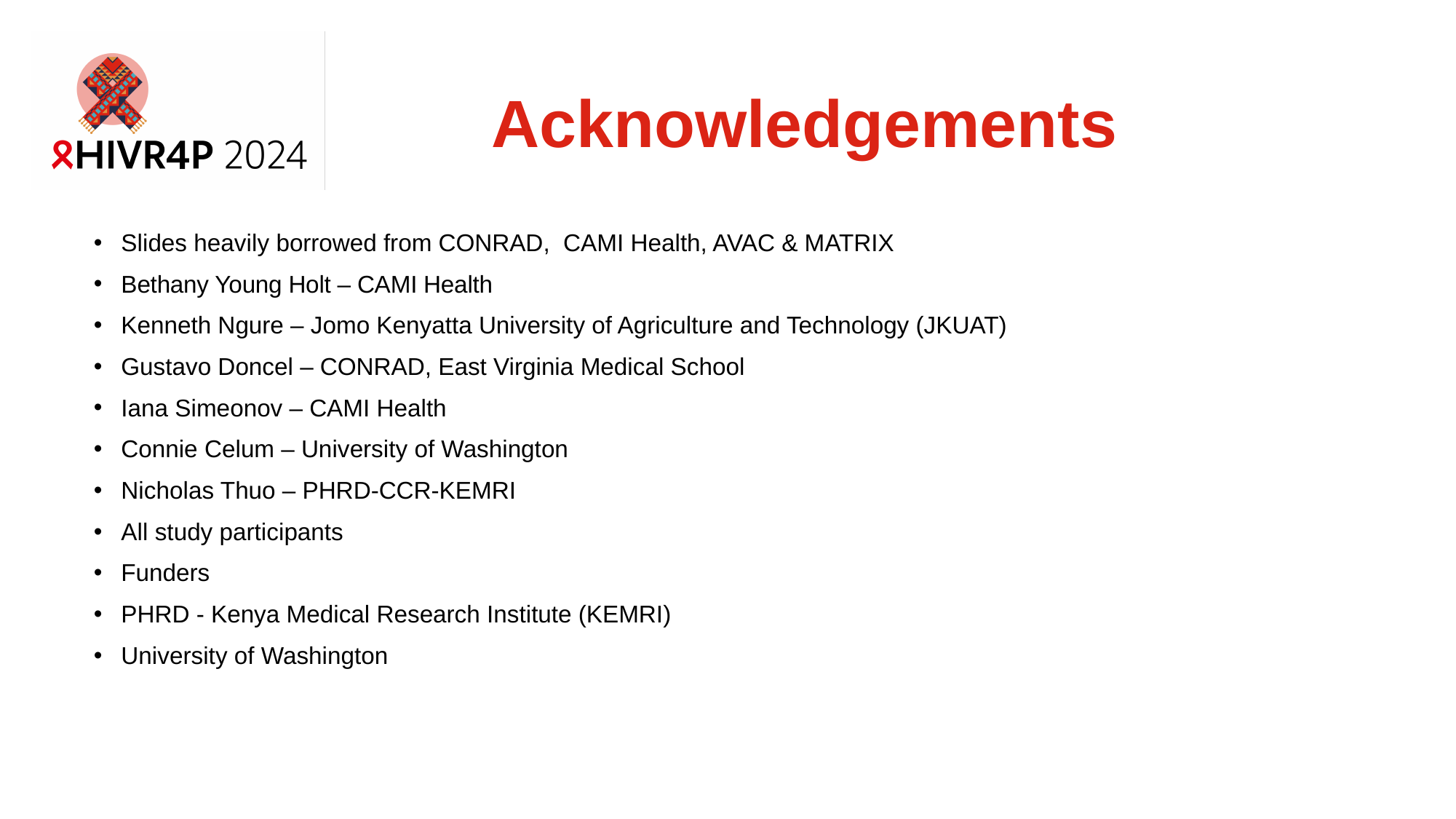

# Acknowledgements
Slides heavily borrowed from CONRAD,  CAMI Health, AVAC & MATRIX
Bethany Young Holt – CAMI Health
Kenneth Ngure – Jomo Kenyatta University of Agriculture and Technology (JKUAT)
Gustavo Doncel – CONRAD, East Virginia Medical School
Iana Simeonov – CAMI Health
Connie Celum – University of Washington
Nicholas Thuo – PHRD-CCR-KEMRI
All study participants
Funders
PHRD - Kenya Medical Research Institute (KEMRI)
University of Washington